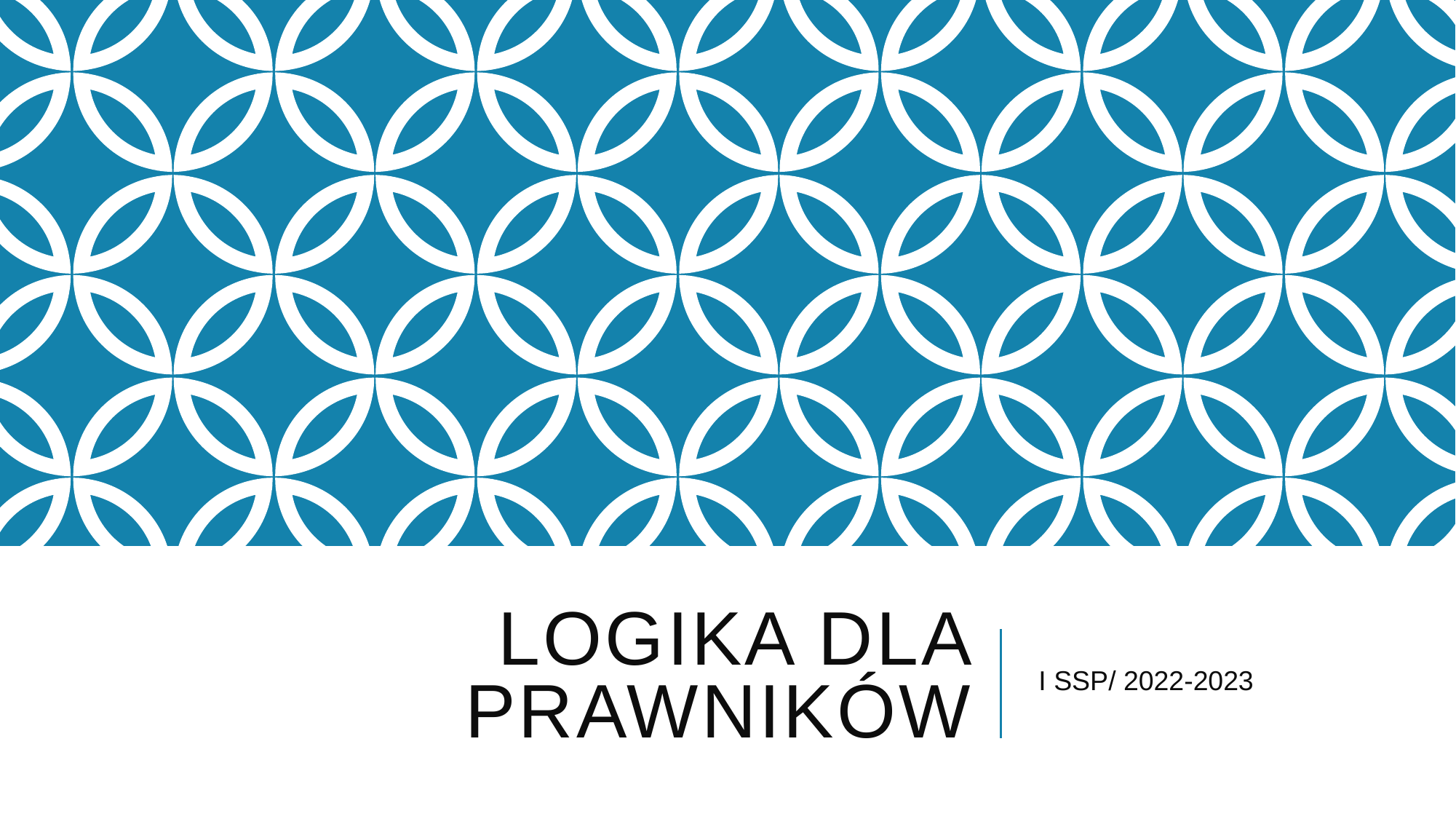

# Logika dla prawników
I SSP/ 2022-2023